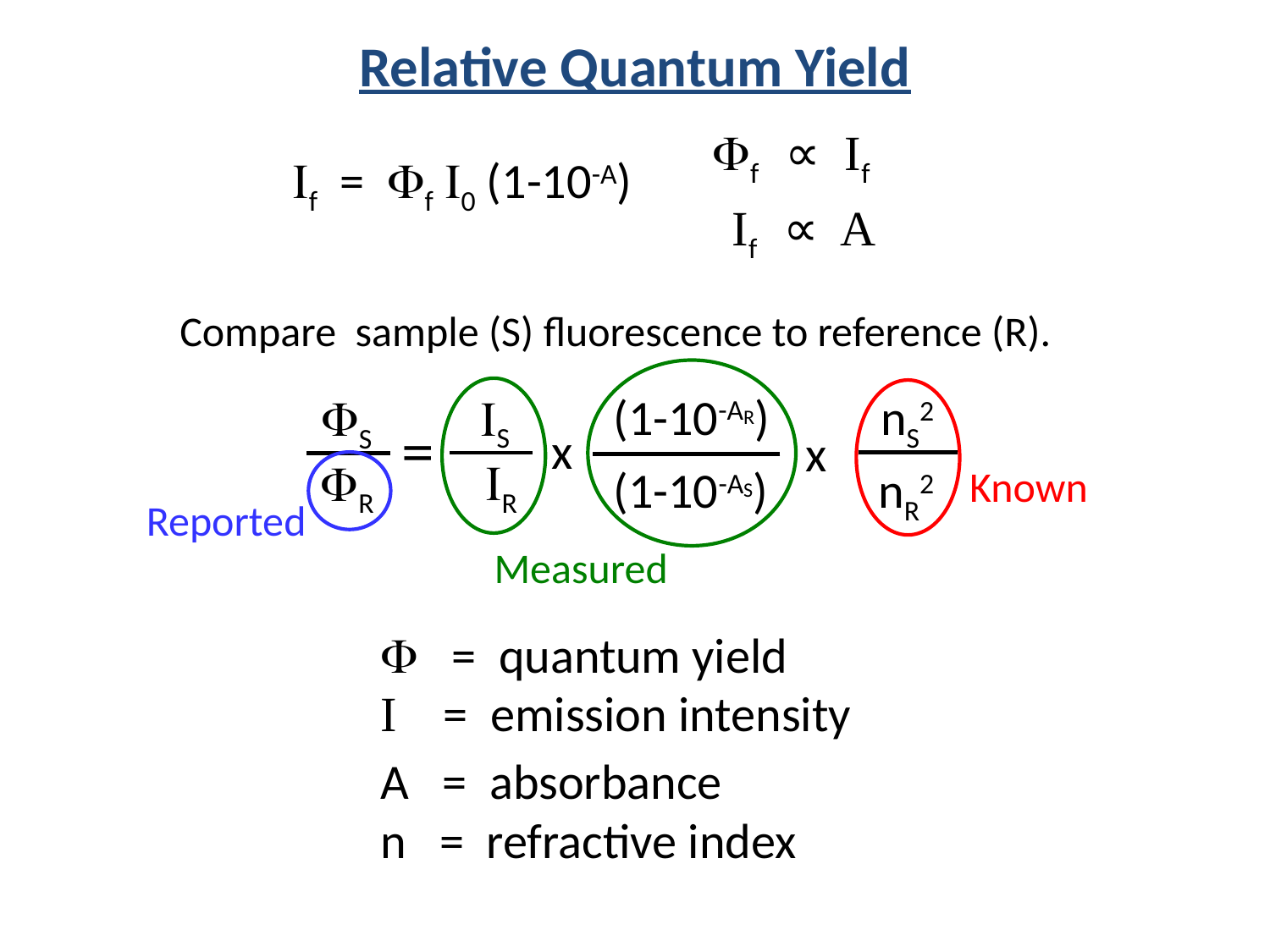

Relative Quantum Yield
Φf    ∝  If
Ιf  =  Φf Ι0 (1-10-A)
If    ∝  A
Compare  sample (S) fluorescence to reference (R).

(1-10-AR)
nS2
ΙS
ΦS
x
=
x
ΙR
ΦR
(1-10-AS)
nR2

Known
Reported
Measured
Φ   =  quantum yield
I     =  emission intensity
A   =  absorbance
n   =  refractive index